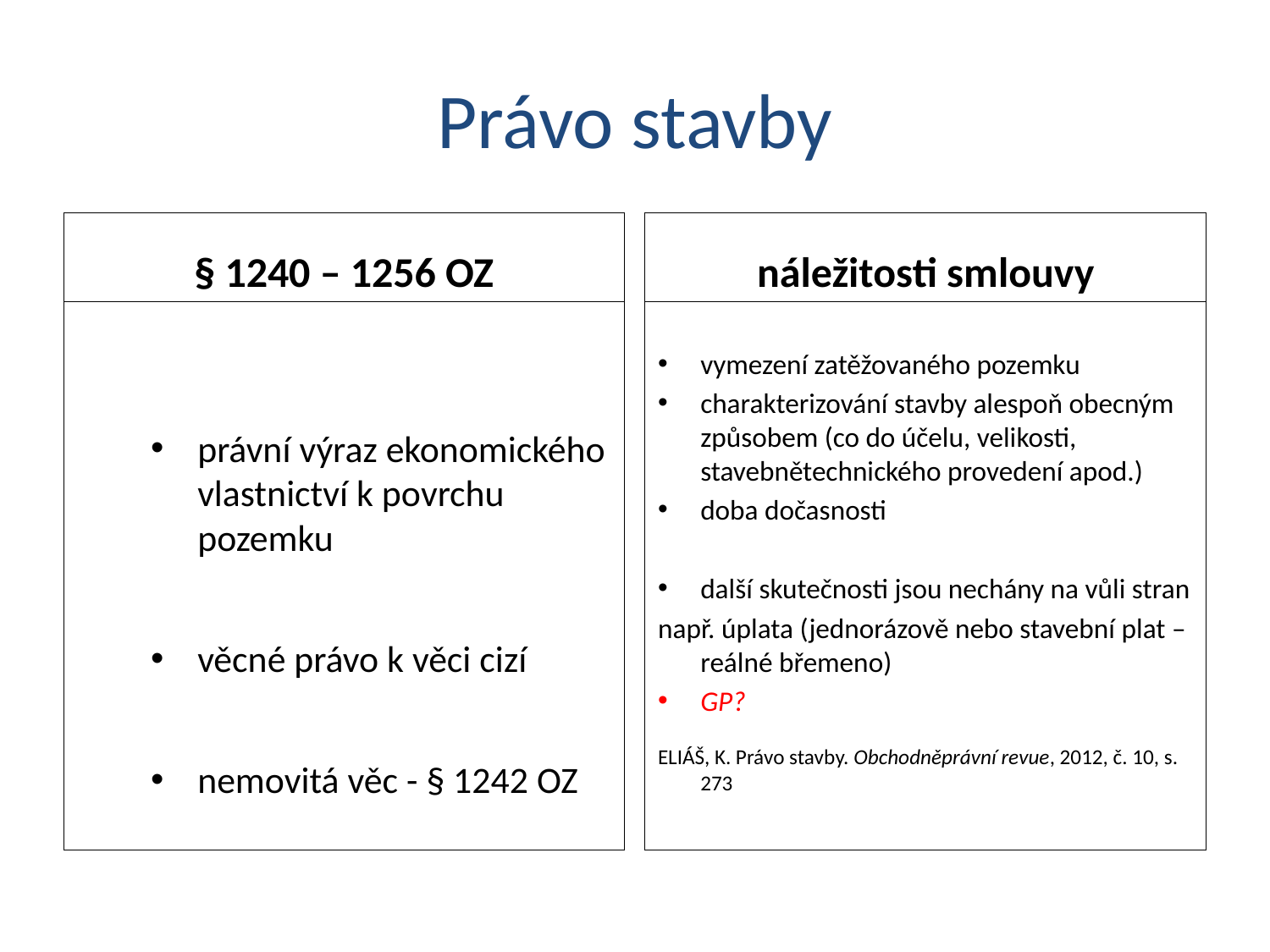

# Právo stavby
§ 1240 – 1256 OZ
náležitosti smlouvy

právní výraz ekonomického vlastnictví k povrchu pozemku

věcné právo k věci cizí

nemovitá věc - § 1242 OZ

vymezení zatěžovaného pozemku
charakterizování stavby alespoň obecným způsobem (co do účelu, velikosti, stavebnětechnického provedení apod.)
doba dočasnosti

další skutečnosti jsou nechány na vůli stran
např. úplata (jednorázově nebo stavební plat – reálné břemeno)
GP?

ELIÁŠ, K. Právo stavby. Obchodněprávní revue, 2012, č. 10, s. 273